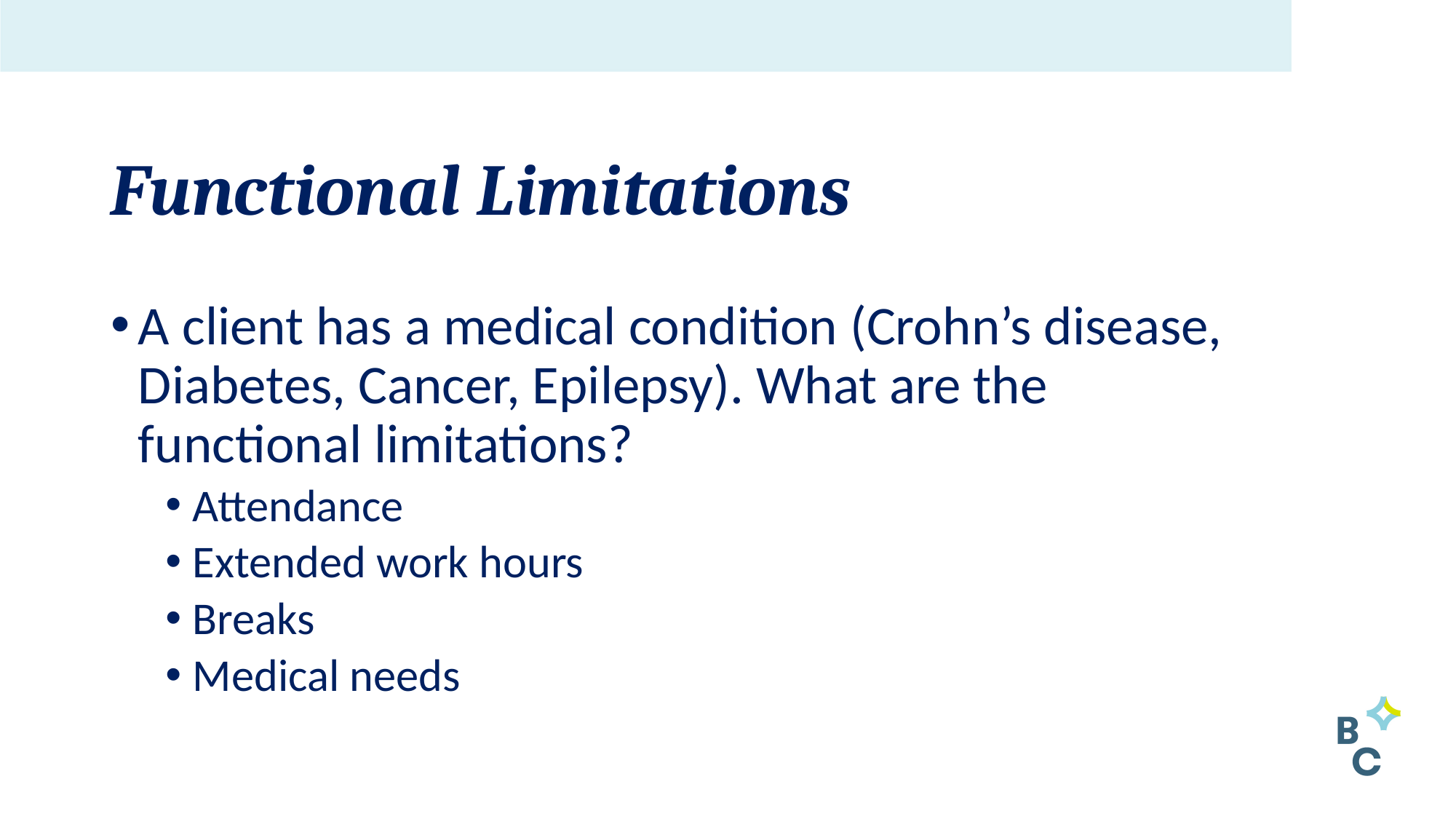

# Functional Limitations
A client has a medical condition (Crohn’s disease, Diabetes, Cancer, Epilepsy). What are the functional limitations?
Attendance
Extended work hours
Breaks
Medical needs